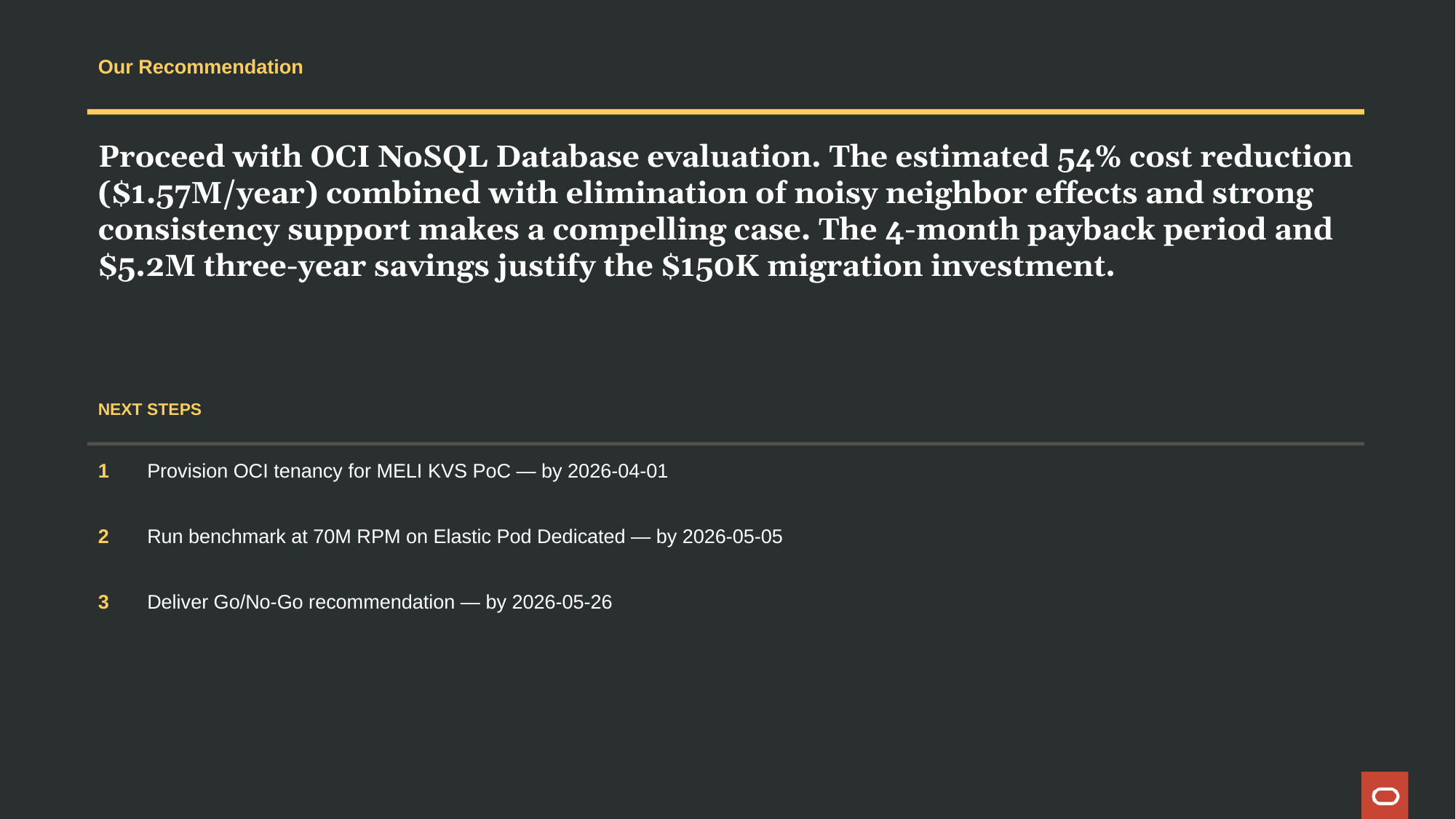

Our Recommendation

Proceed with OCI NoSQL Database evaluation. The estimated 54% cost reduction ($1.57M/year) combined with elimination of noisy neighbor effects and strong consistency support makes a compelling case. The 4-month payback period and $5.2M three-year savings justify the $150K migration investment.
NEXT STEPS

1
Provision OCI tenancy for MELI KVS PoC — by 2026-04-01
2
Run benchmark at 70M RPM on Elastic Pod Dedicated — by 2026-05-05
3
Deliver Go/No-Go recommendation — by 2026-05-26